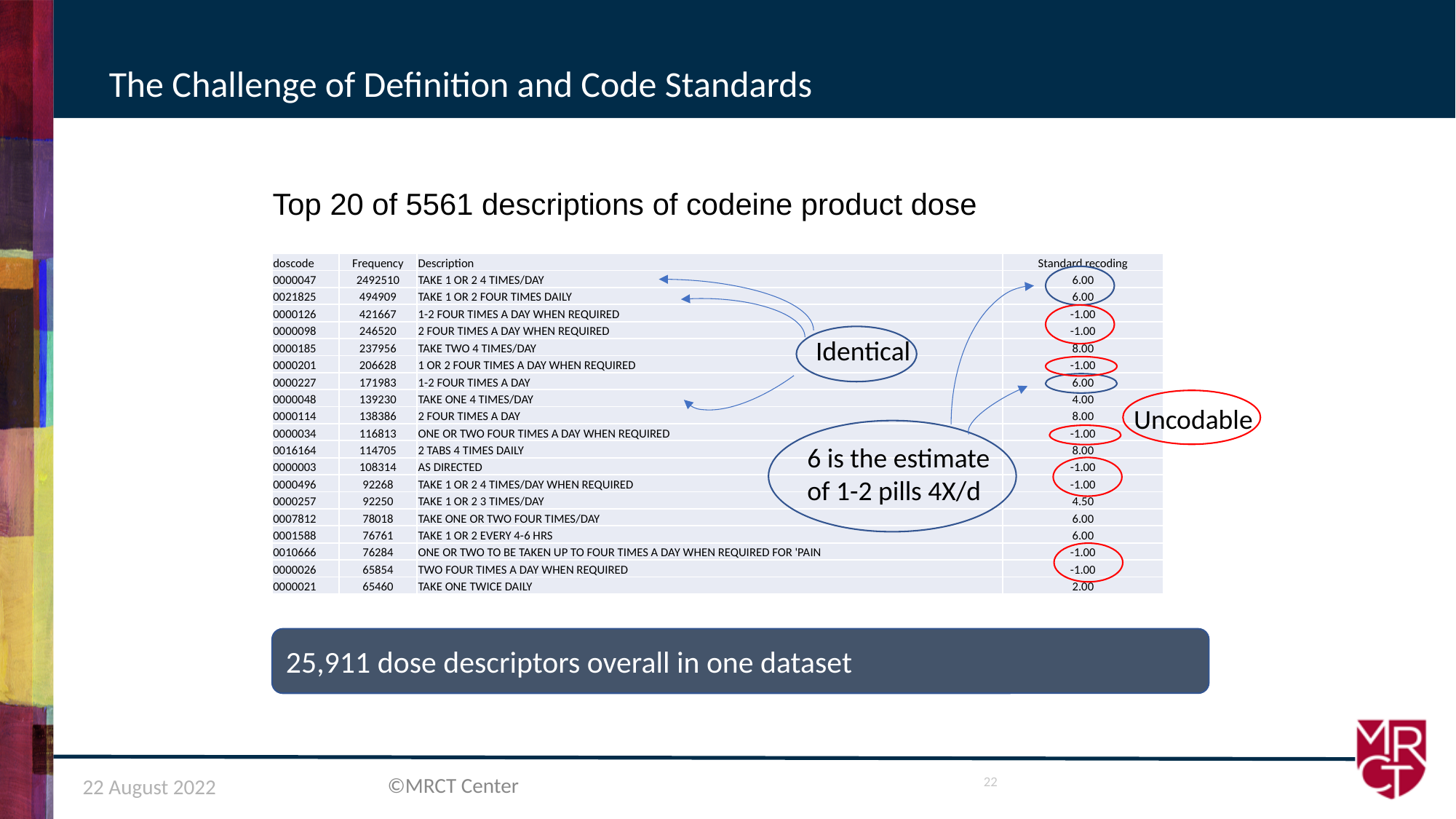

The Challenge of Definition and Code Standards
# Top 20 of 5561 descriptions of codeine product dose
| doscode | Frequency | Description | Standard recoding |
| --- | --- | --- | --- |
| 0000047 | 2492510 | TAKE 1 OR 2 4 TIMES/DAY | 6.00 |
| 0021825 | 494909 | TAKE 1 OR 2 FOUR TIMES DAILY | 6.00 |
| 0000126 | 421667 | 1-2 FOUR TIMES A DAY WHEN REQUIRED | -1.00 |
| 0000098 | 246520 | 2 FOUR TIMES A DAY WHEN REQUIRED | -1.00 |
| 0000185 | 237956 | TAKE TWO 4 TIMES/DAY | 8.00 |
| 0000201 | 206628 | 1 OR 2 FOUR TIMES A DAY WHEN REQUIRED | -1.00 |
| 0000227 | 171983 | 1-2 FOUR TIMES A DAY | 6.00 |
| 0000048 | 139230 | TAKE ONE 4 TIMES/DAY | 4.00 |
| 0000114 | 138386 | 2 FOUR TIMES A DAY | 8.00 |
| 0000034 | 116813 | ONE OR TWO FOUR TIMES A DAY WHEN REQUIRED | -1.00 |
| 0016164 | 114705 | 2 TABS 4 TIMES DAILY | 8.00 |
| 0000003 | 108314 | AS DIRECTED | -1.00 |
| 0000496 | 92268 | TAKE 1 OR 2 4 TIMES/DAY WHEN REQUIRED | -1.00 |
| 0000257 | 92250 | TAKE 1 OR 2 3 TIMES/DAY | 4.50 |
| 0007812 | 78018 | TAKE ONE OR TWO FOUR TIMES/DAY | 6.00 |
| 0001588 | 76761 | TAKE 1 OR 2 EVERY 4-6 HRS | 6.00 |
| 0010666 | 76284 | ONE OR TWO TO BE TAKEN UP TO FOUR TIMES A DAY WHEN REQUIRED FOR 'PAIN | -1.00 |
| 0000026 | 65854 | TWO FOUR TIMES A DAY WHEN REQUIRED | -1.00 |
| 0000021 | 65460 | TAKE ONE TWICE DAILY | 2.00 |

Identical

Uncodable

6 is the estimate of 1-2 pills 4X/d

25,911 dose descriptors overall in one dataset
22
©MRCT Center
22 August 2022